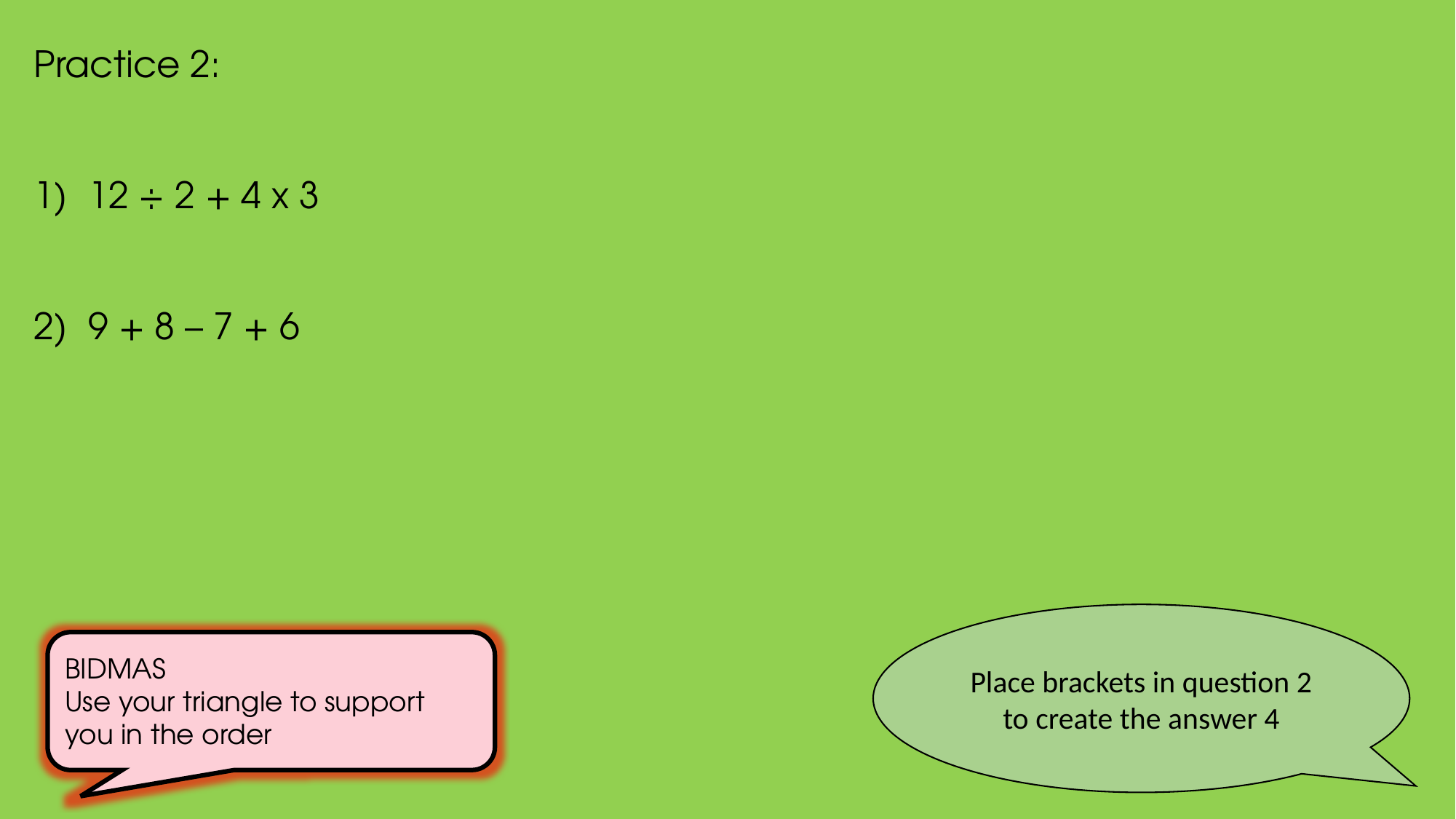

Practice 2:

12 ÷ 2 + 4 x 3

9 + 8 – 7 + 6

Place brackets in question 2 to create the answer 4
BIDMAS
Use your triangle to support you in the order